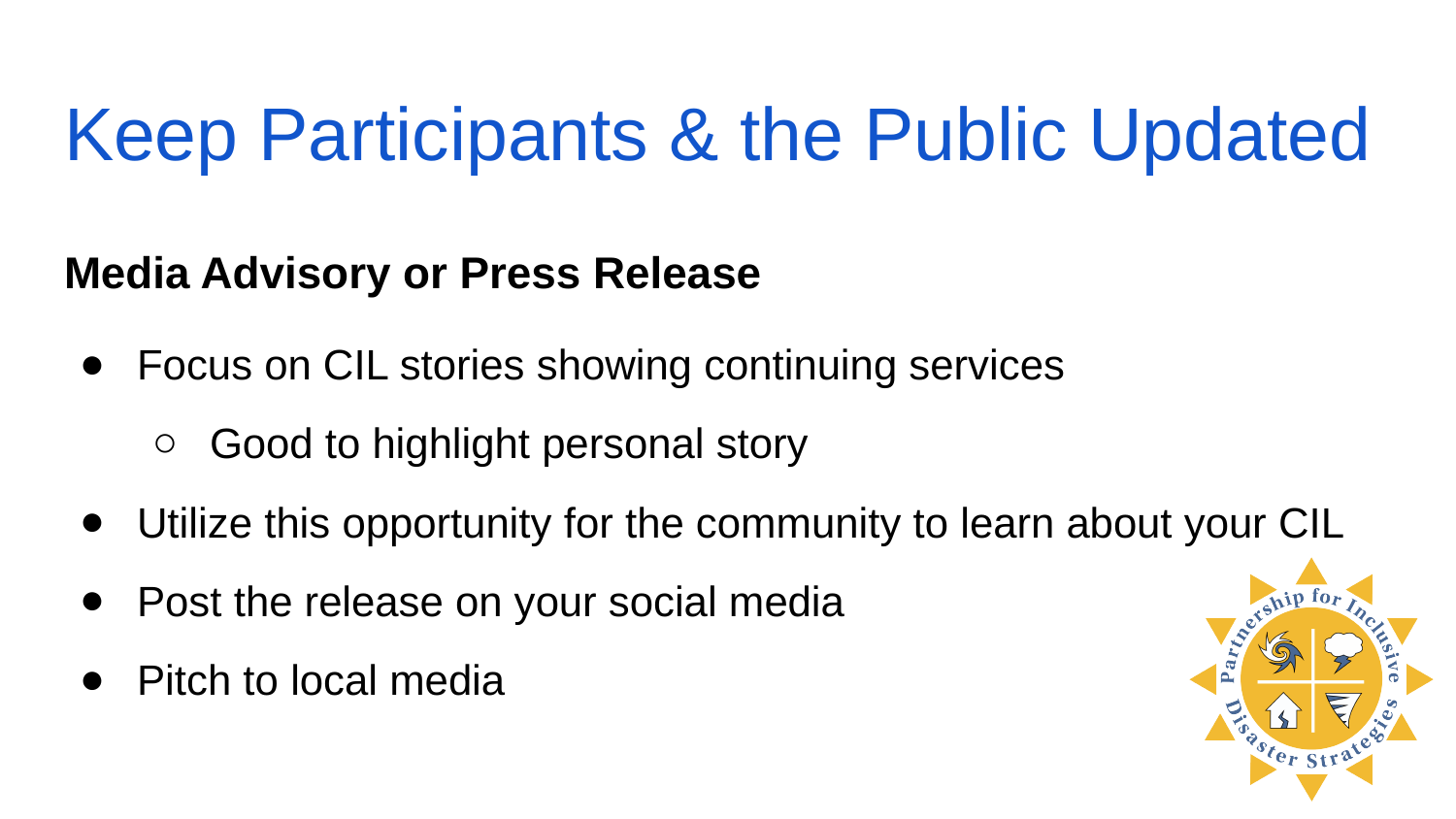

# Keep Participants & the Public Updated
Media Advisory or Press Release
Focus on CIL stories showing continuing services
Good to highlight personal story
Utilize this opportunity for the community to learn about your CIL
Post the release on your social media
Pitch to local media